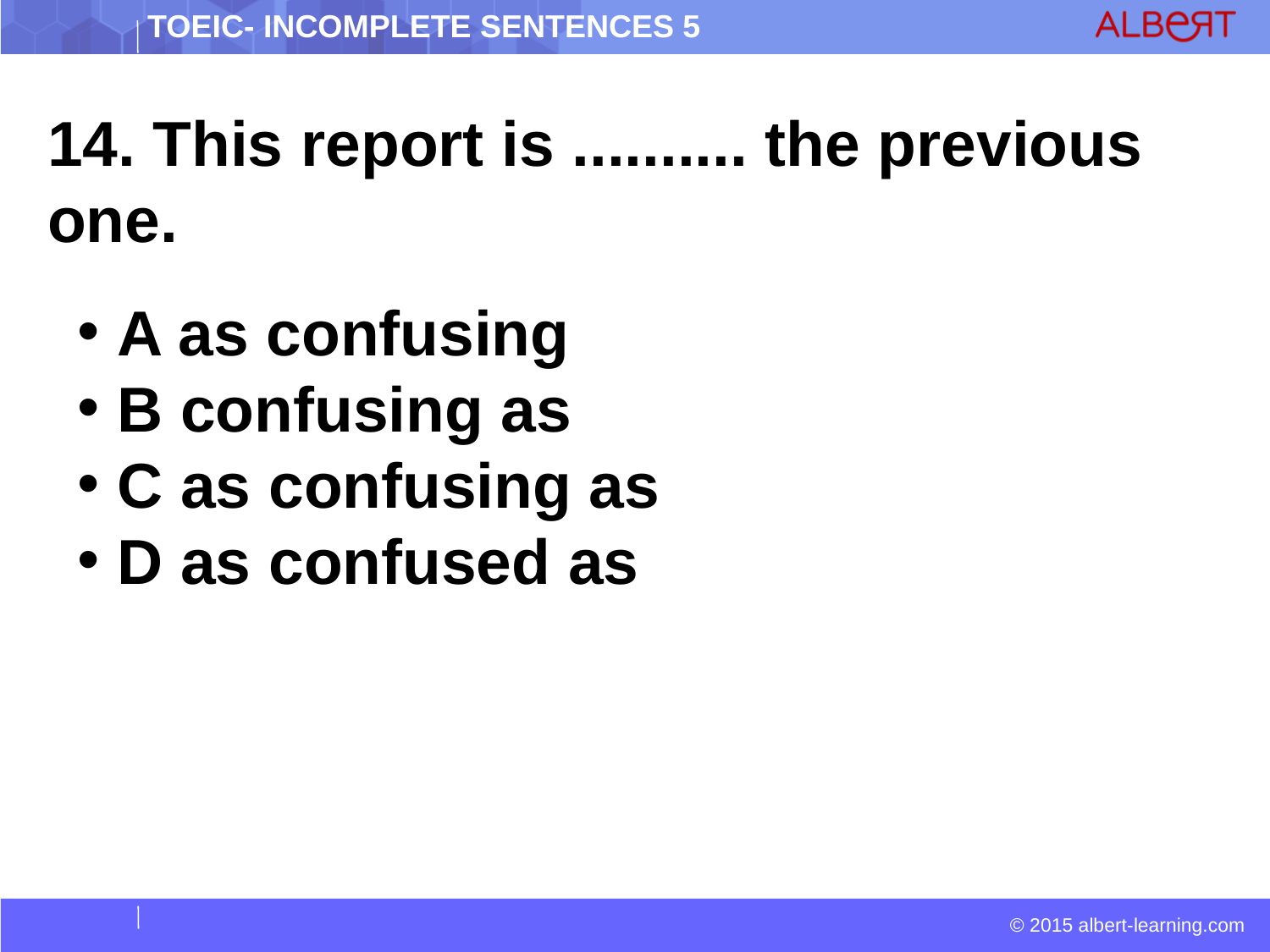

14. This report is .......... the previous one.
 A as confusing
 B confusing as
 C as confusing as
 D as confused as